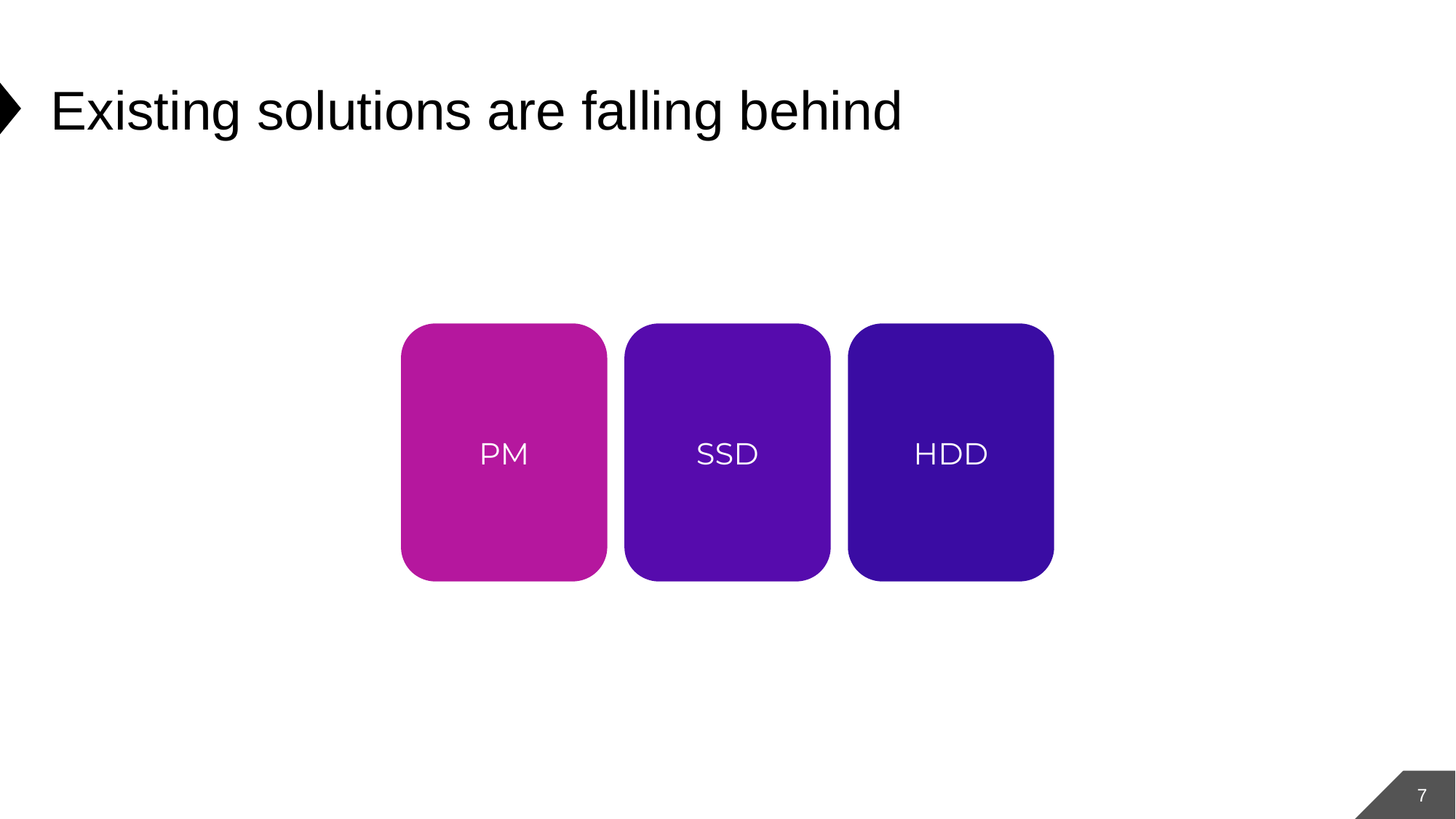

# Existing solutions are falling behind
PM
SSD
HDD
7